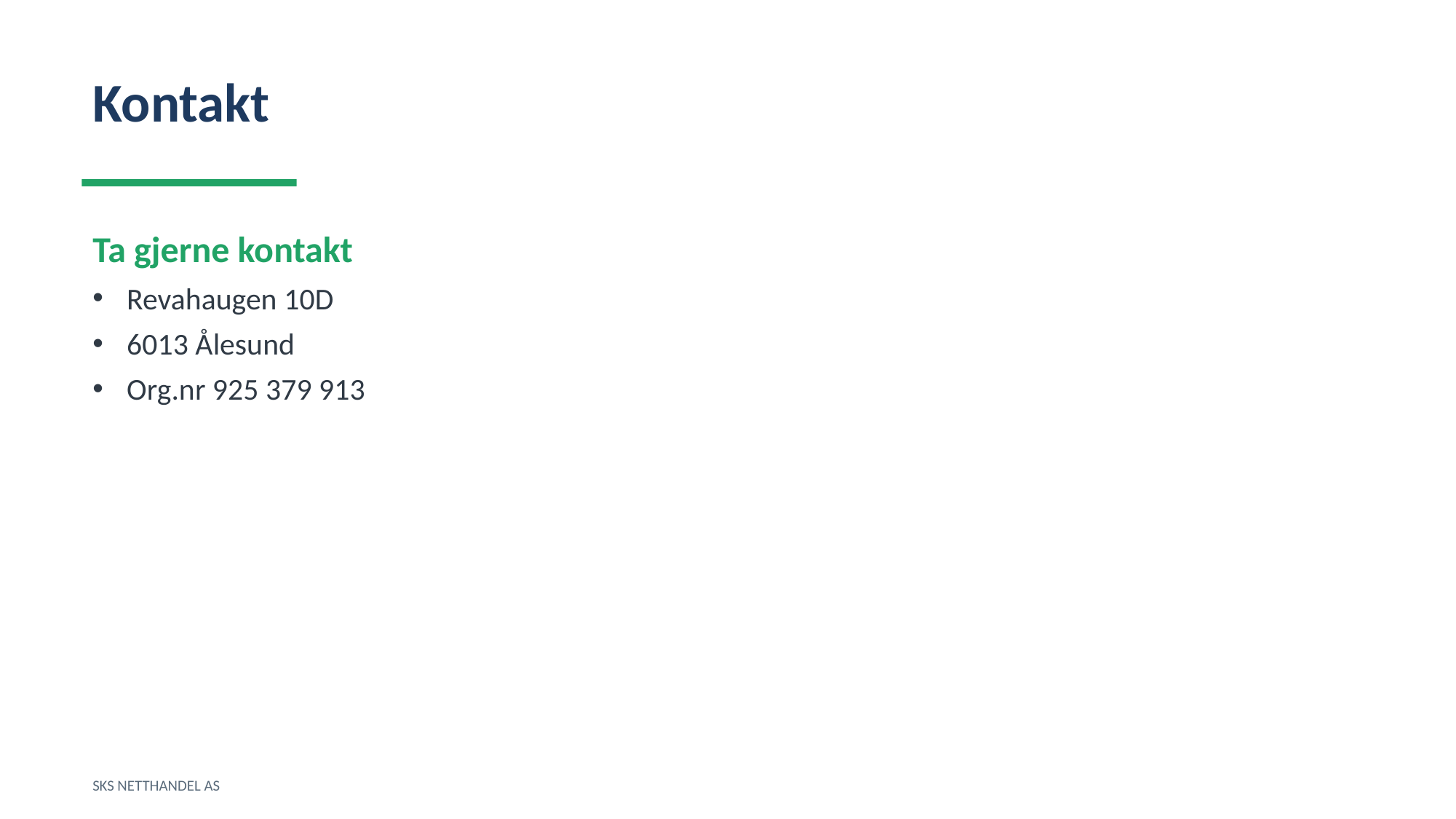

Kontakt

Ta gjerne kontakt
Revahaugen 10D
6013 Ålesund
Org.nr 925 379 913
SKS NETTHANDEL AS